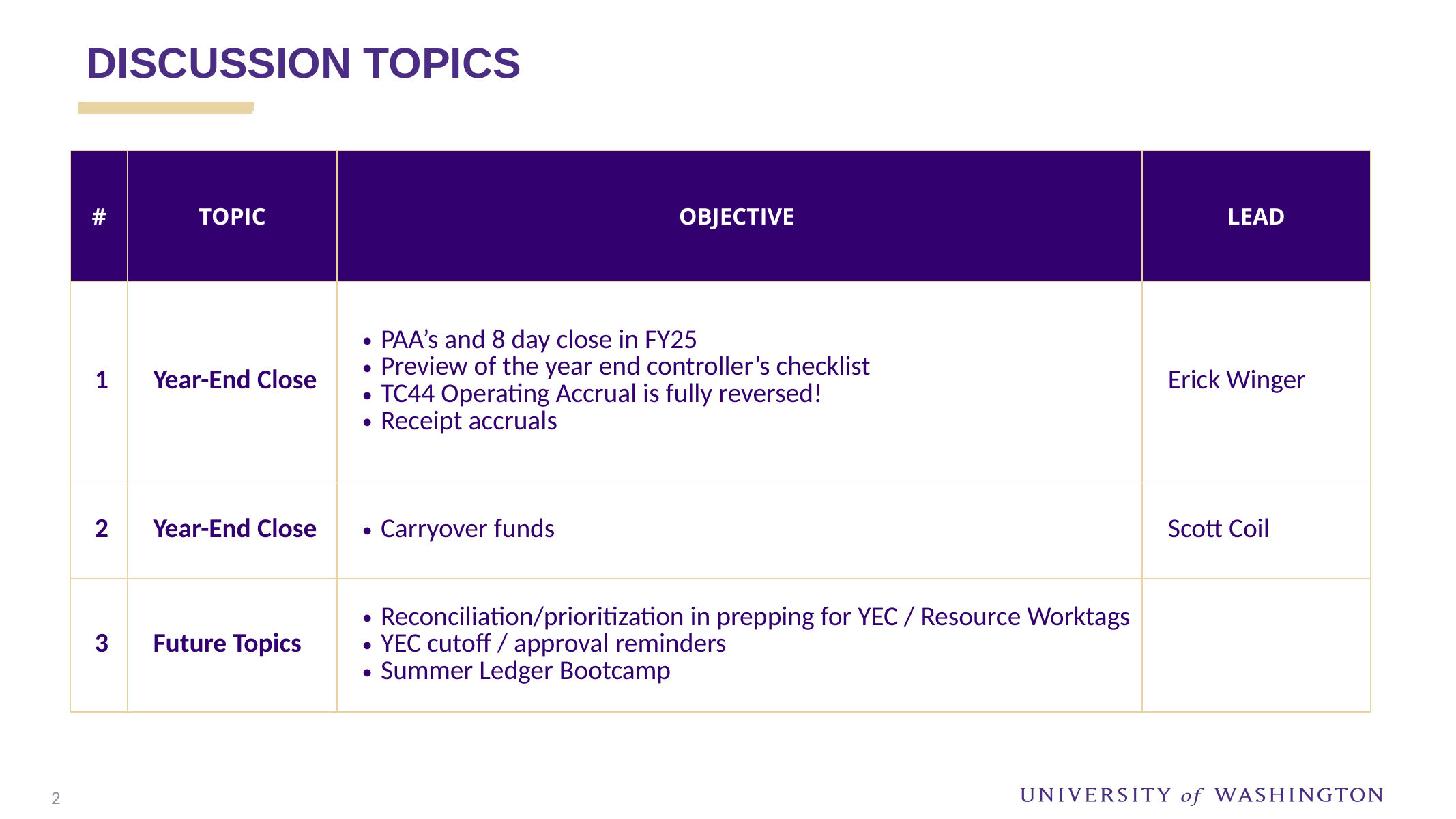

Discussion topics
| # | Topic | OBJECTIVE | Lead |
| --- | --- | --- | --- |
| 1 | Year-End Close | PAA’s and 8 day close in FY25 Preview of the year end controller’s checklist TC44 Operating Accrual is fully reversed! Receipt accruals | Erick Winger |
| 2 | Year-End Close | Carryover funds | Scott Coil |
| 3 | Future Topics | Reconciliation/prioritization in prepping for YEC / Resource Worktags YEC cutoff / approval reminders Summer Ledger Bootcamp |  |
2